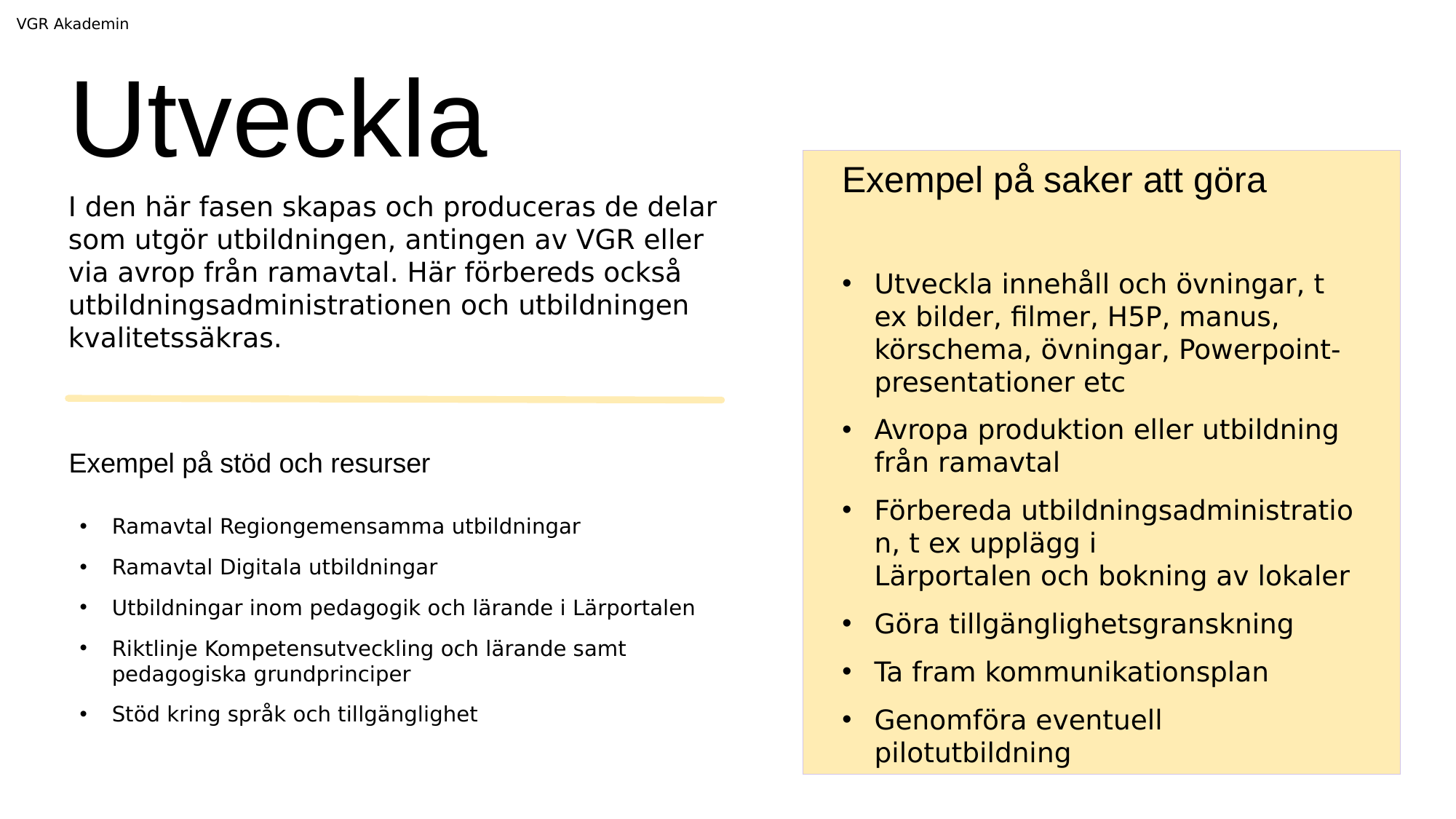

VGR Akademin
Utveckla

Exempel på saker att göra
I den här fasen skapas och produceras de delar som utgör utbildningen, antingen av VGR eller via avrop från ramavtal. Här förbereds också utbildningsadministrationen och utbildningen kvalitetssäkras.
Utveckla innehåll och övningar, t ex bilder, filmer, H5P, manus, körschema, övningar, Powerpoint-presentationer etc
Avropa produktion eller utbildning från ramavtal
Förbereda utbildningsadministration, t ex upplägg i Lärportalen och bokning av lokaler
Göra tillgänglighetsgranskning
Ta fram kommunikationsplan
Genomföra eventuell pilotutbildning
Exempel på stöd och resurser
Ramavtal Regiongemensamma utbildningar
Ramavtal Digitala utbildningar
Utbildningar inom pedagogik och lärande i Lärportalen
Riktlinje Kompetensutveckling och lärande samt pedagogiska grundprinciper
Stöd kring språk och tillgänglighet